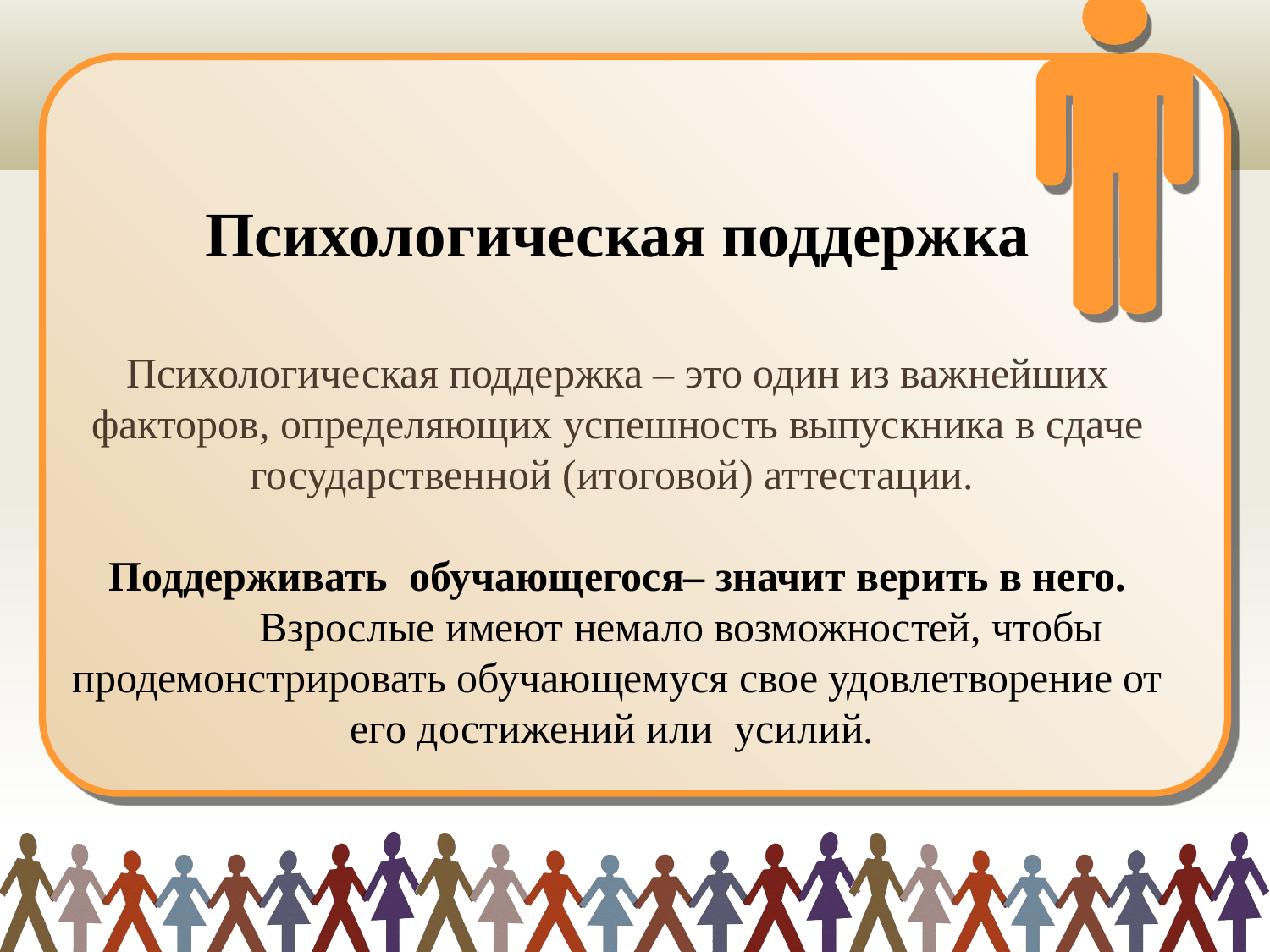

# Психологическая поддержка Психологическая поддержка – это один из важнейших факторов, определяющих успешность выпускника в сдаче государственной (итоговой) аттестации. Поддерживать  обучающегося– значит верить в него. Взрослые имеют немало возможностей, чтобы продемонстрировать обучающемуся свое удовлетворение от его достижений или  усилий.